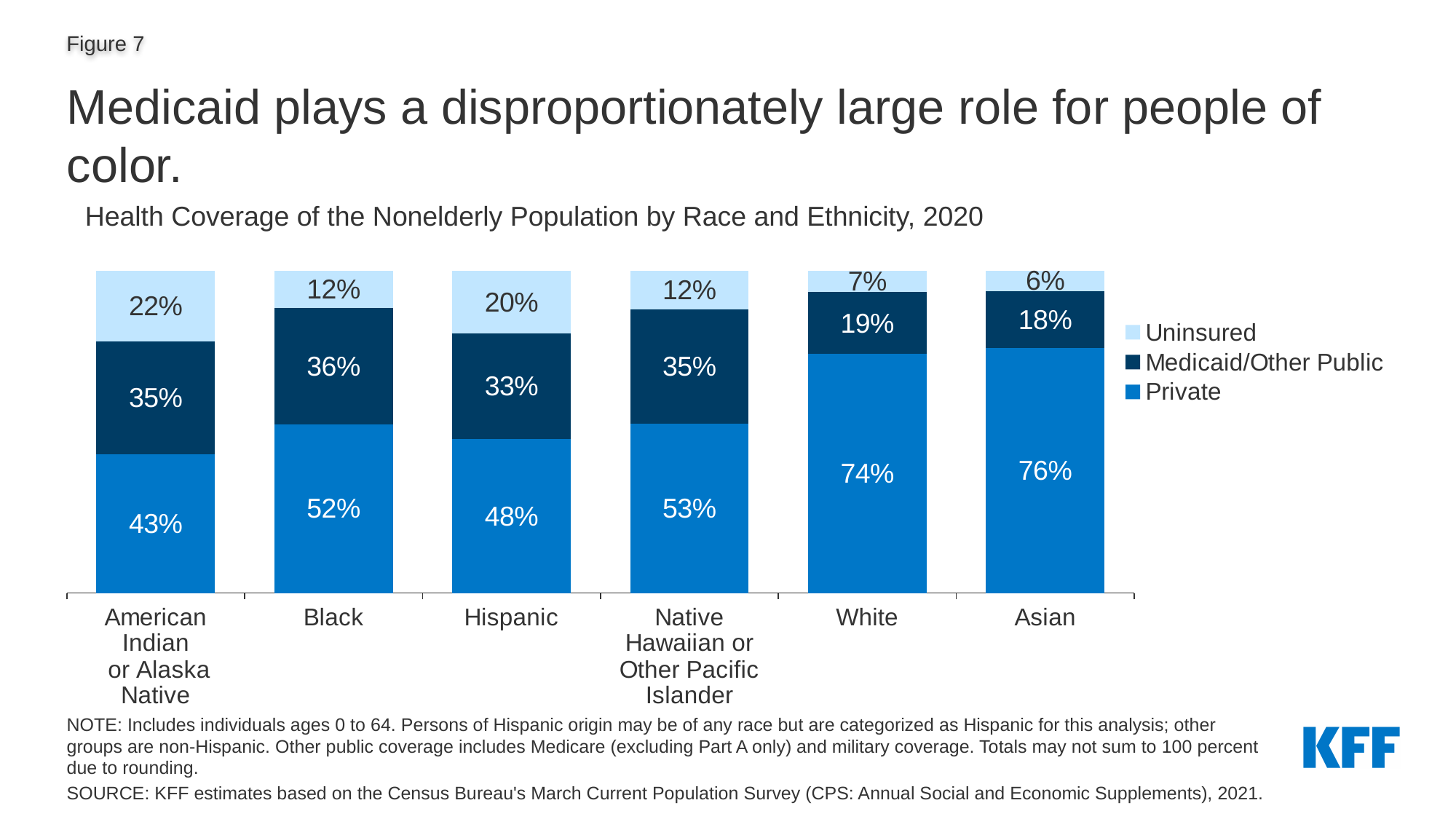

# Medicaid plays a disproportionately large role for people of color.
Health Coverage of the Nonelderly Population by Race and Ethnicity, 2020

### Chart

| Category | Private | Medicaid/Other Public  | Uninsured |
|---|---|---|---|
| American Indian
 or Alaska Native | 0.4298831659806 | 0.350075626053225 | 0.220041207966175 |
| Black | 0.523728747137327 | 0.359554932091092 | 0.11671632077158 |
| Hispanic | 0.477296990080359 | 0.327269562985858 | 0.195433446933783 |
| Native Hawaiian or Other Pacific Islander | 0.525673123207425 | 0.354494194095976 | 0.1198326826966 |
| White | 0.740530895938808 | 0.192415181674614 | 0.0670539223865773 |
| Asian | 0.759294597423972 | 0.177124961607816 | 0.063580440968212 |
NOTE: Includes individuals ages 0 to 64. Persons of Hispanic origin may be of any race but are categorized as Hispanic for this analysis; other groups are non-Hispanic. Other public coverage includes Medicare (excluding Part A only) and military coverage. Totals may not sum to 100 percent due to rounding.
SOURCE: KFF estimates based on the Census Bureau's March Current Population Survey (CPS: Annual Social and Economic Supplements), 2021.